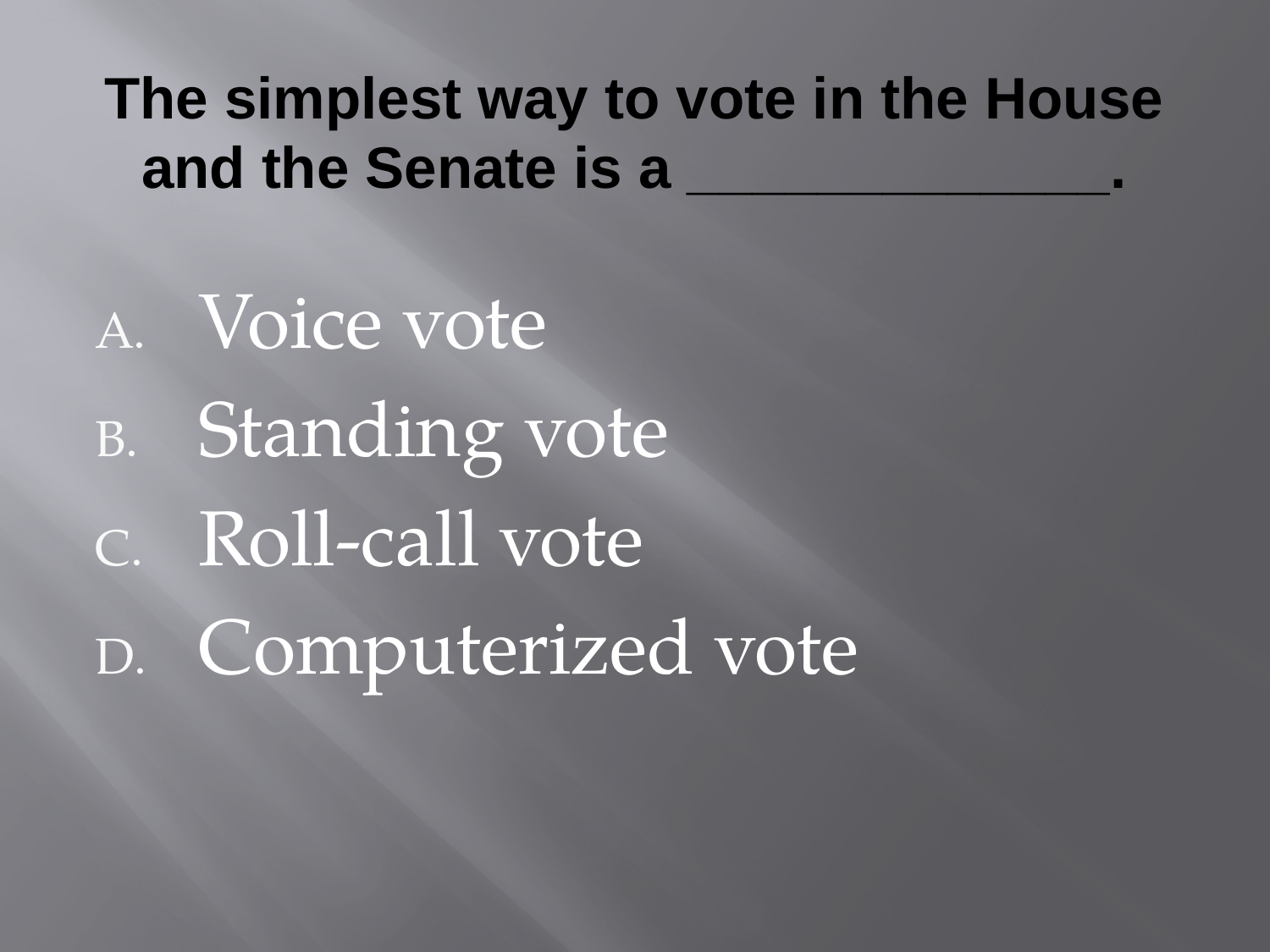

# The simplest way to vote in the House and the Senate is a _____________.
Voice vote
Standing vote
Roll-call vote
Computerized vote